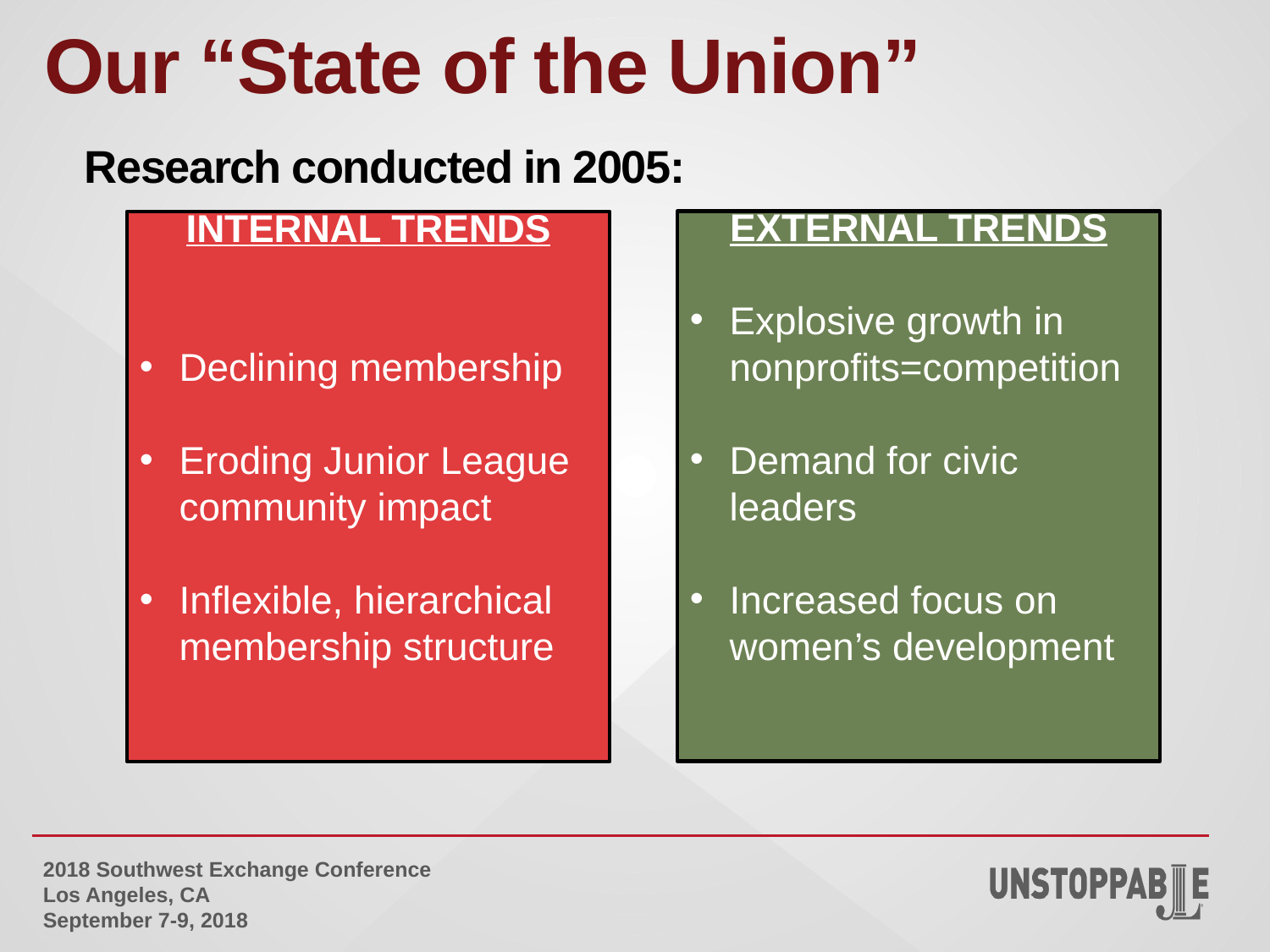

# Our “State of the Union”
Research conducted in 2005:

EXTERNAL TRENDS

Explosive growth in nonprofits=competition

Demand for civic leaders

Increased focus on women’s development

INTERNAL TRENDS

Declining membership

Eroding Junior League community impact

Inflexible, hierarchical membership structure